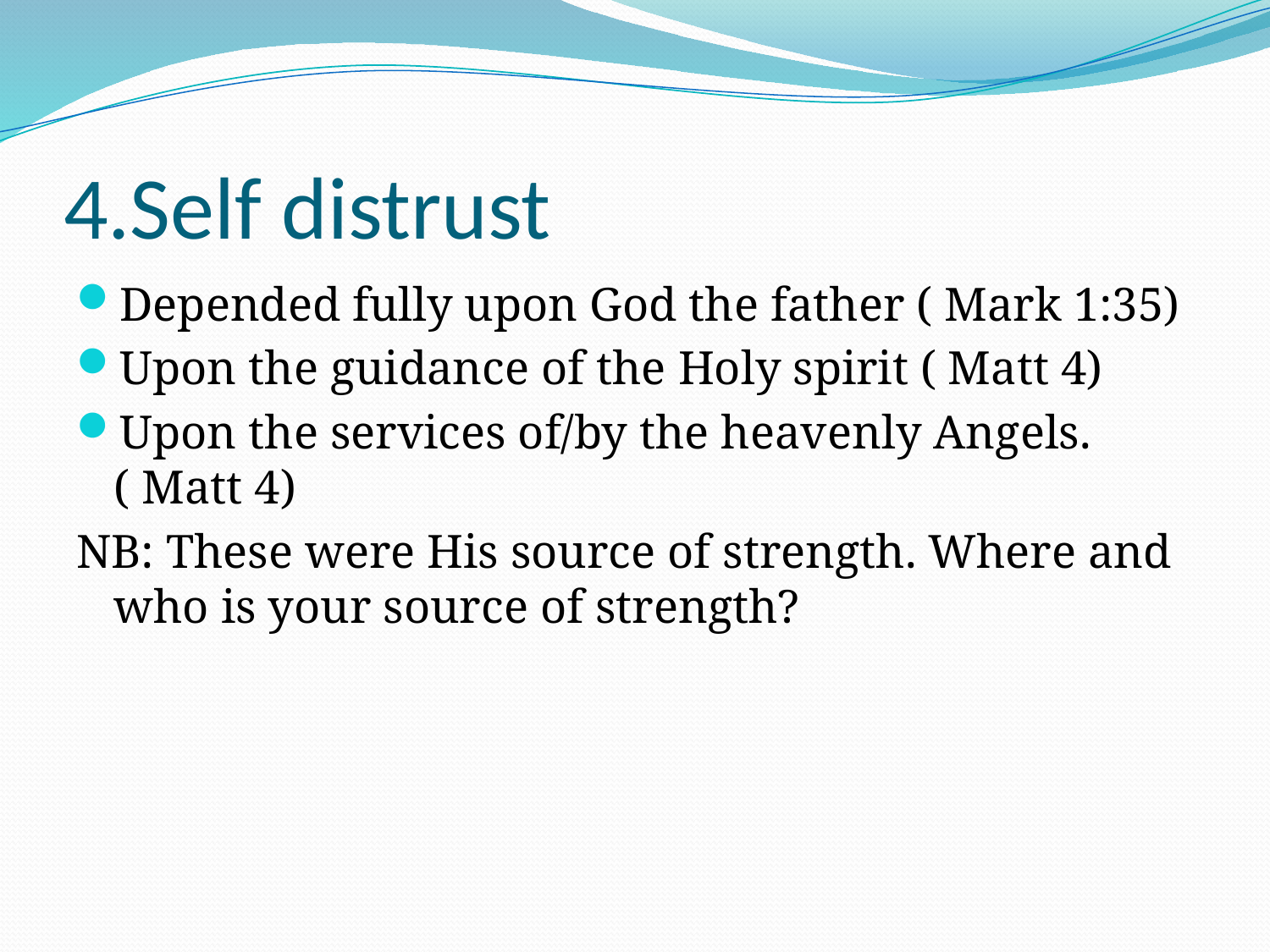

# 4.Self distrust
Depended fully upon God the father ( Mark 1:35)
Upon the guidance of the Holy spirit ( Matt 4)
Upon the services of/by the heavenly Angels. ( Matt 4)
NB: These were His source of strength. Where and who is your source of strength?